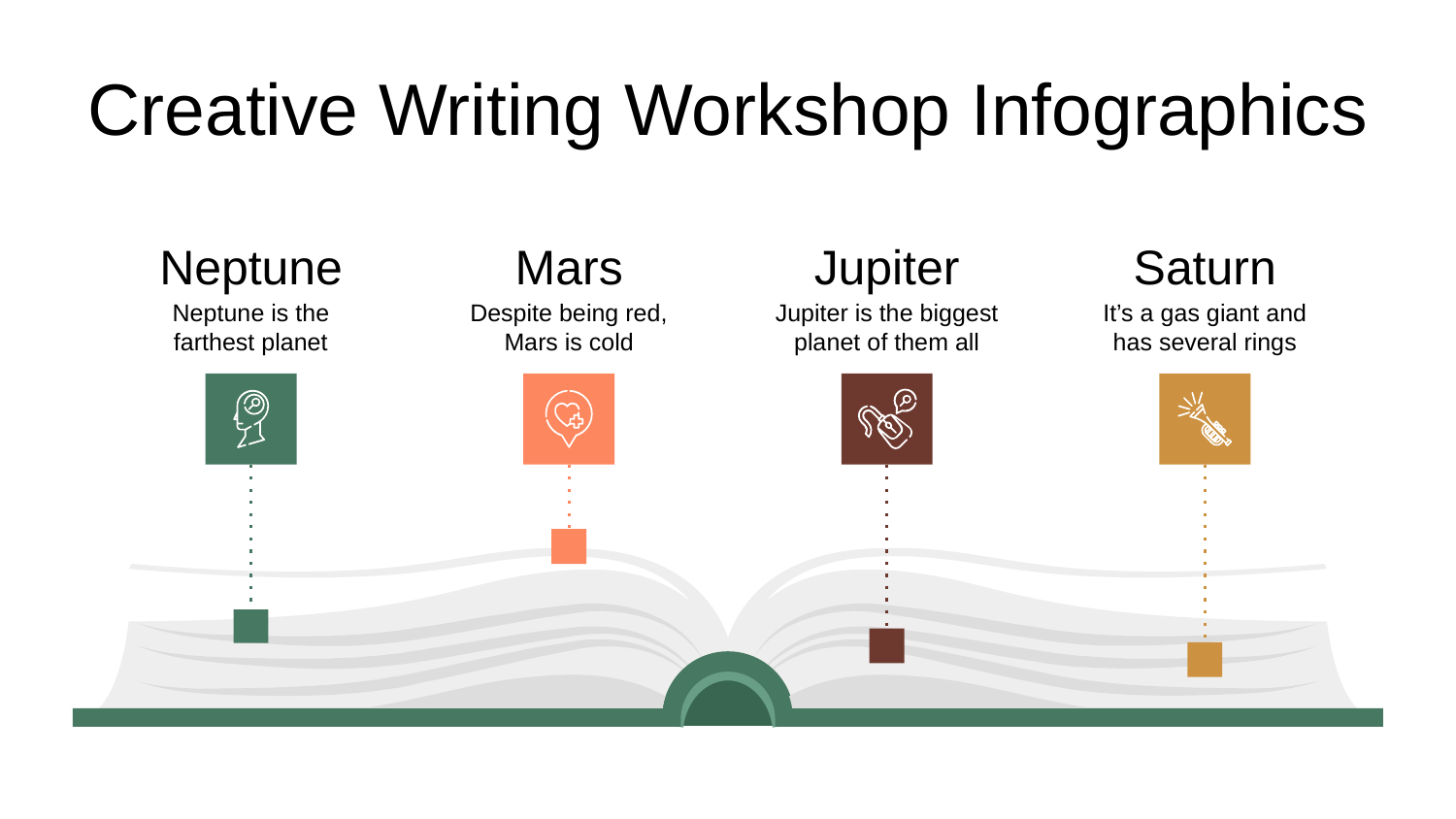

# Creative Writing Workshop Infographics
Neptune
Neptune is the farthest planet

Mars
Despite being red, Mars is cold

Jupiter
Jupiter is the biggest planet of them all

Saturn
It’s a gas giant and has several rings